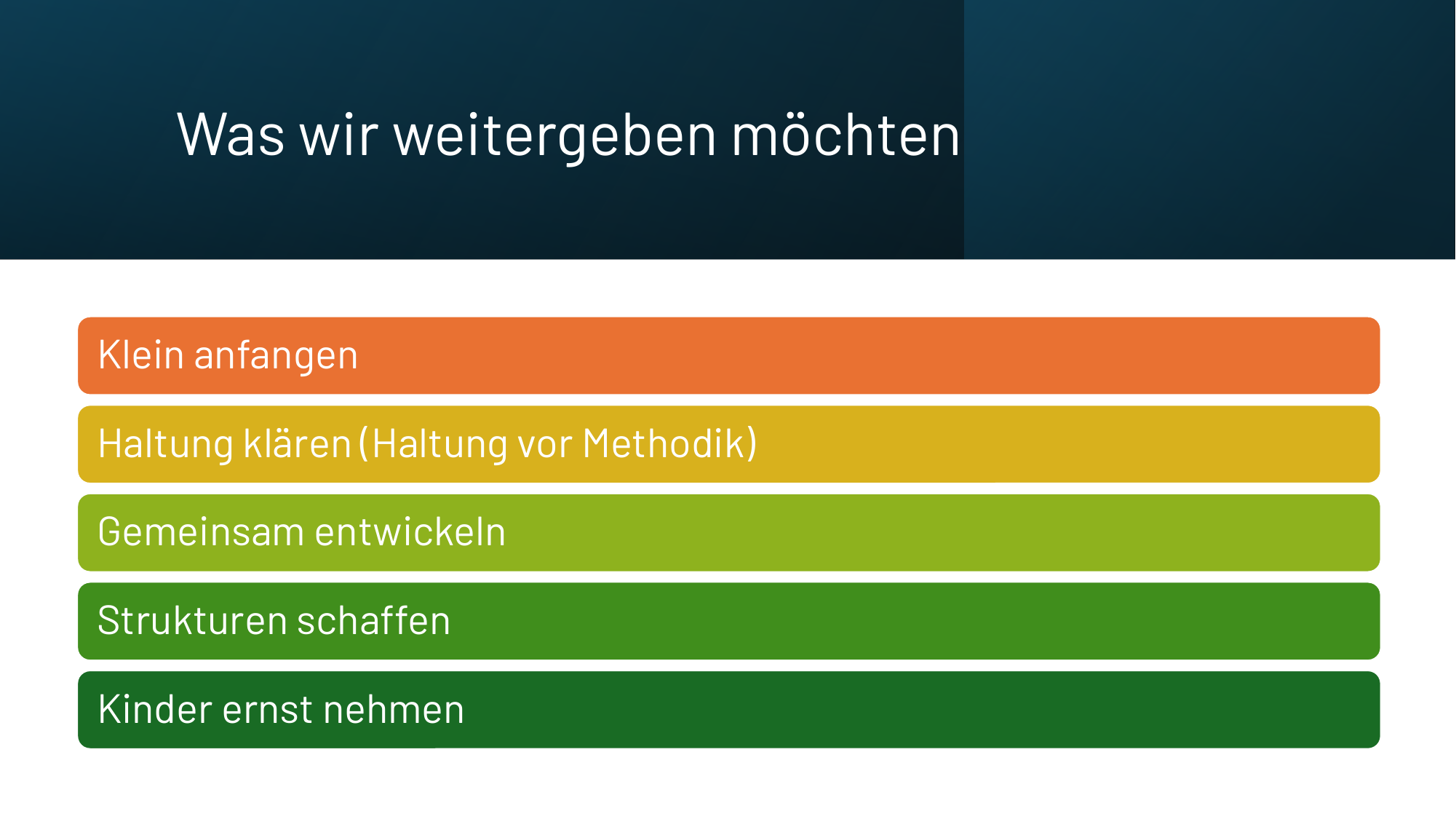

# Was wir weitergeben möchten
Klein anfangen
Haltung klären (Haltung vor Methodik)
Gemeinsam entwickeln
Strukturen schaffen
Kinder ernst nehmen